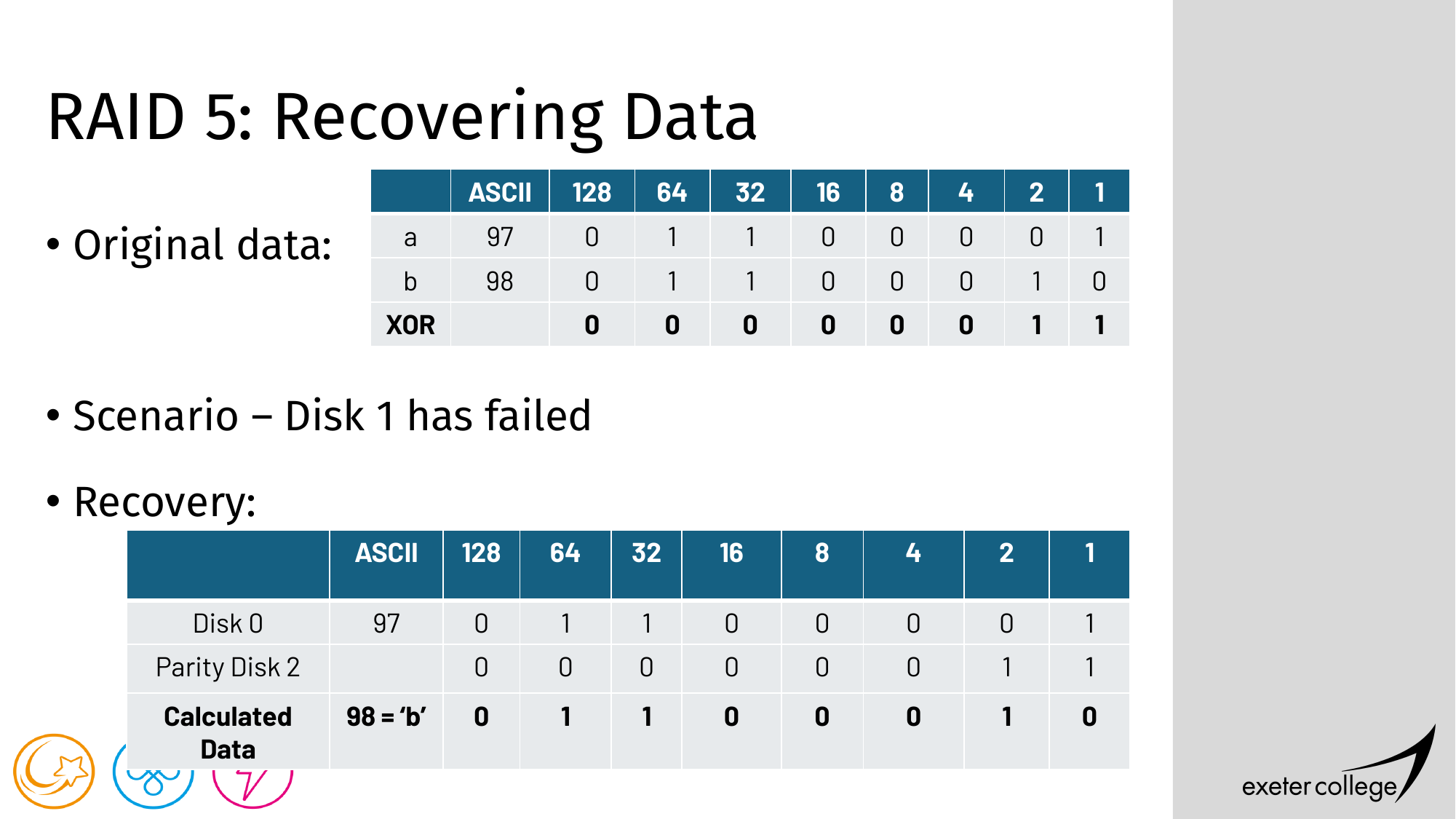

# RAID 5: Recovering Data
|  | ASCII | 128 | 64 | 32 | 16 | 8 | 4 | 2 | 1 |
| --- | --- | --- | --- | --- | --- | --- | --- | --- | --- |
| a | 97 | 0 | 1 | 1 | 0 | 0 | 0 | 0 | 1 |
| b | 98 | 0 | 1 | 1 | 0 | 0 | 0 | 1 | 0 |
| XOR |  | 0 | 0 | 0 | 0 | 0 | 0 | 1 | 1 |
Original data:

Scenario – Disk 1 has failed

Recovery:

|  | ASCII | 128 | 64 | 32 | 16 | 8 | 4 | 2 | 1 |
| --- | --- | --- | --- | --- | --- | --- | --- | --- | --- |
| Disk 0 | 97 | 0 | 1 | 1 | 0 | 0 | 0 | 0 | 1 |
| Parity Disk 2 |  | 0 | 0 | 0 | 0 | 0 | 0 | 1 | 1 |
| Calculated Data | 98 = ‘b’ | 0 | 1 | 1 | 0 | 0 | 0 | 1 | 0 |